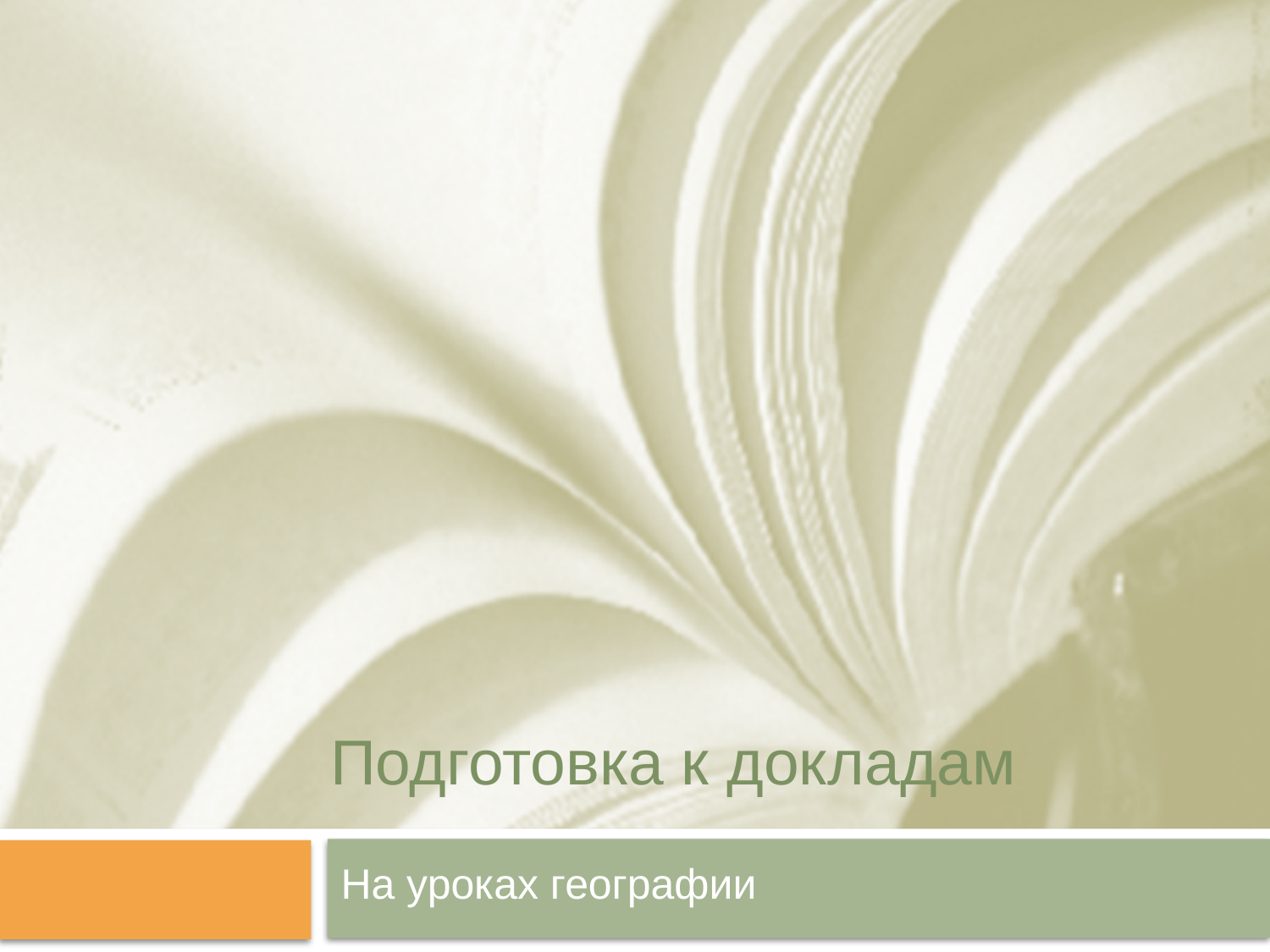

# Подготовка к докладам
На уроках географии